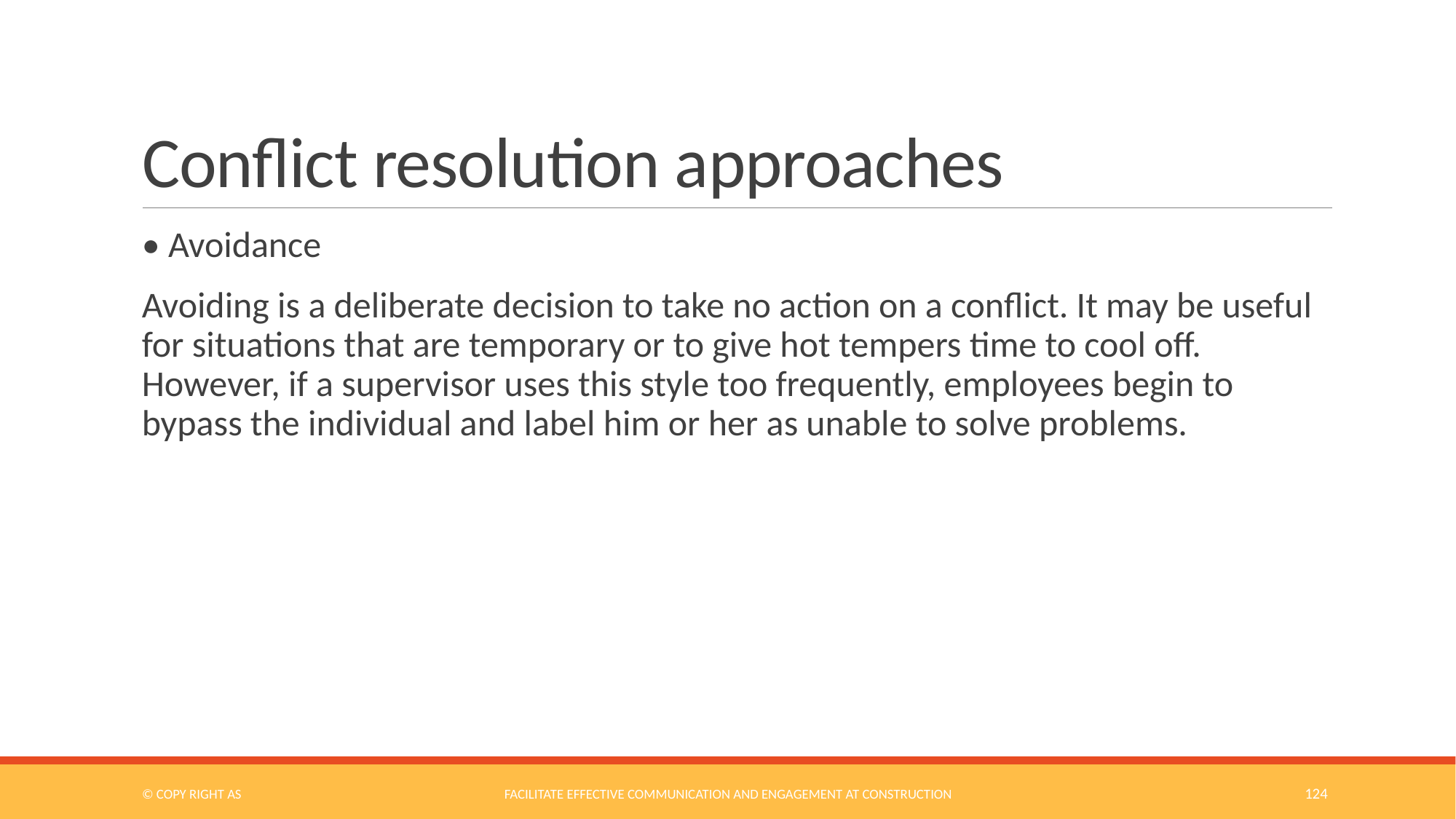

# Conflict resolution approaches
• Avoidance
Avoiding is a deliberate decision to take no action on a conflict. It may be useful for situations that are temporary or to give hot tempers time to cool off. However, if a supervisor uses this style too frequently, employees begin to bypass the individual and label him or her as unable to solve problems.
© COPY RIGHT AS
Facilitate Effective Communication and Engagement at Construction
124